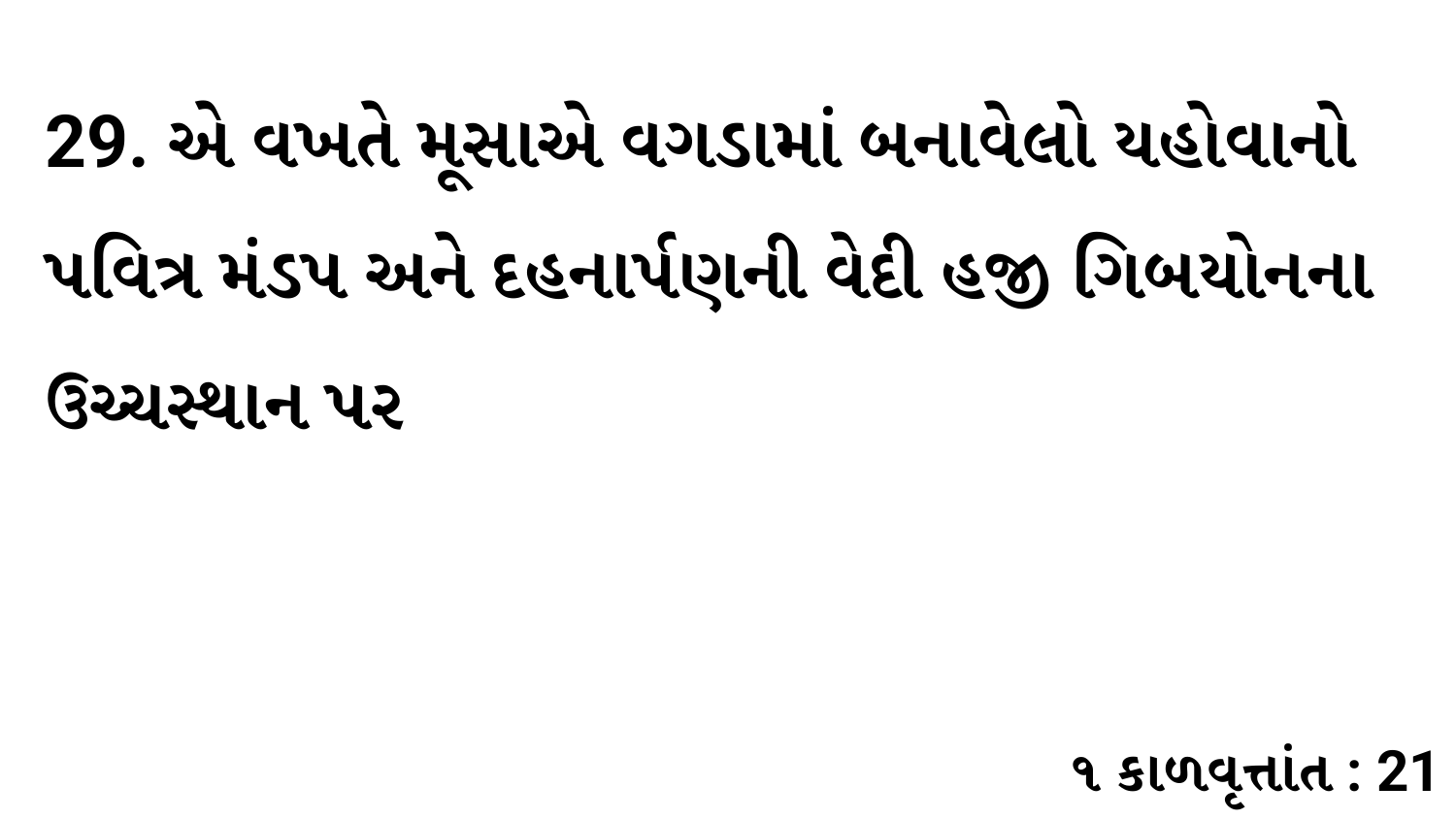

29. એ વખતે મૂસાએ વગડામાં બનાવેલો યહોવાનો પવિત્ર મંડપ અને દહનાર્પણની વેદી હજી ગિબયોનના ઉચ્ચસ્થાન પર
૧ કાળવૃત્તાંત : 21